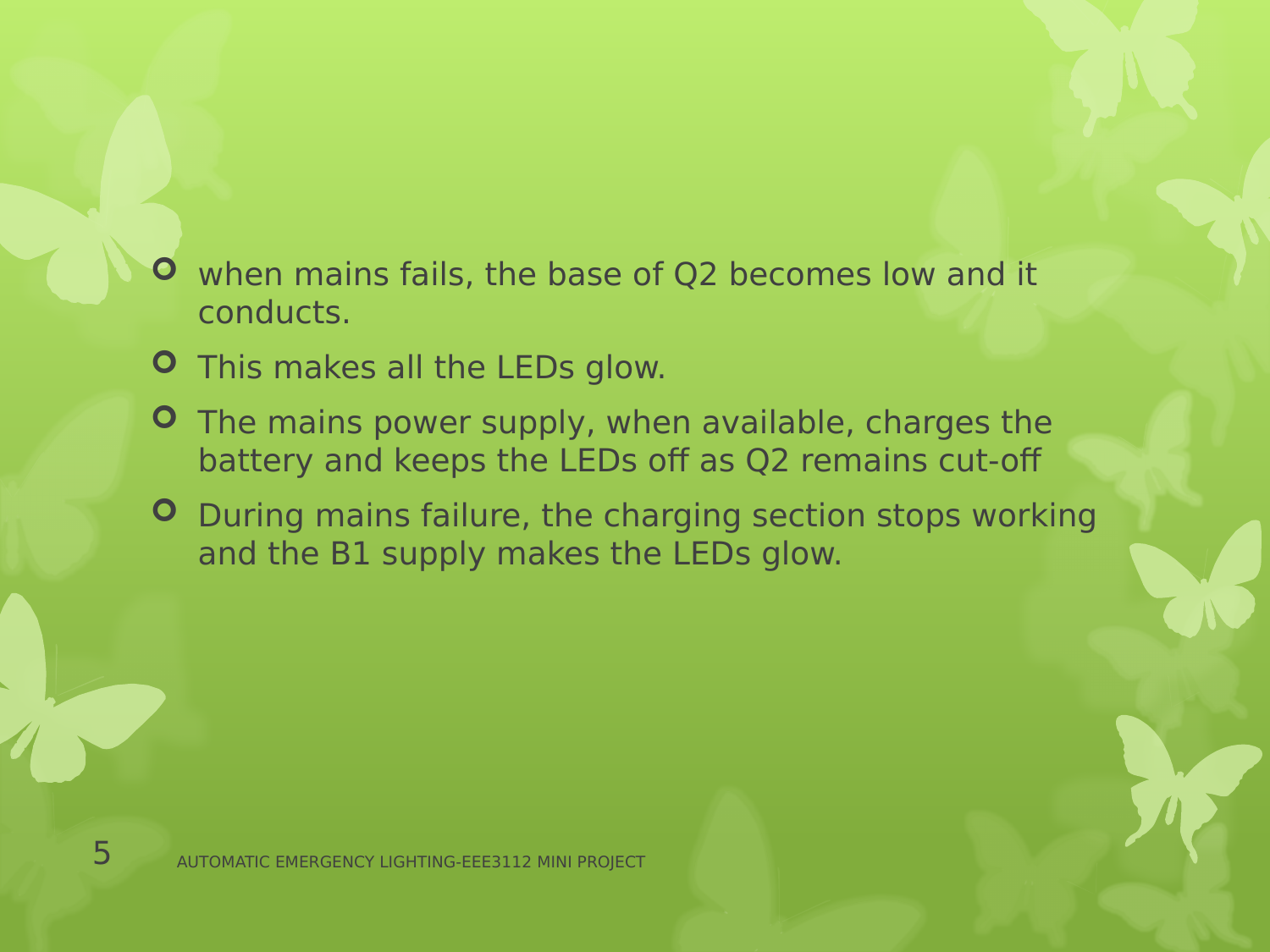

when mains fails, the base of Q2 becomes low and it conducts.
This makes all the LEDs glow.
The mains power supply, when available, charges the battery and keeps the LEDs off as Q2 remains cut-off
During mains failure, the charging section stops working and the B1 supply makes the LEDs glow.
5
AUTOMATIC EMERGENCY LIGHTING-EEE3112 MINI PROJECT